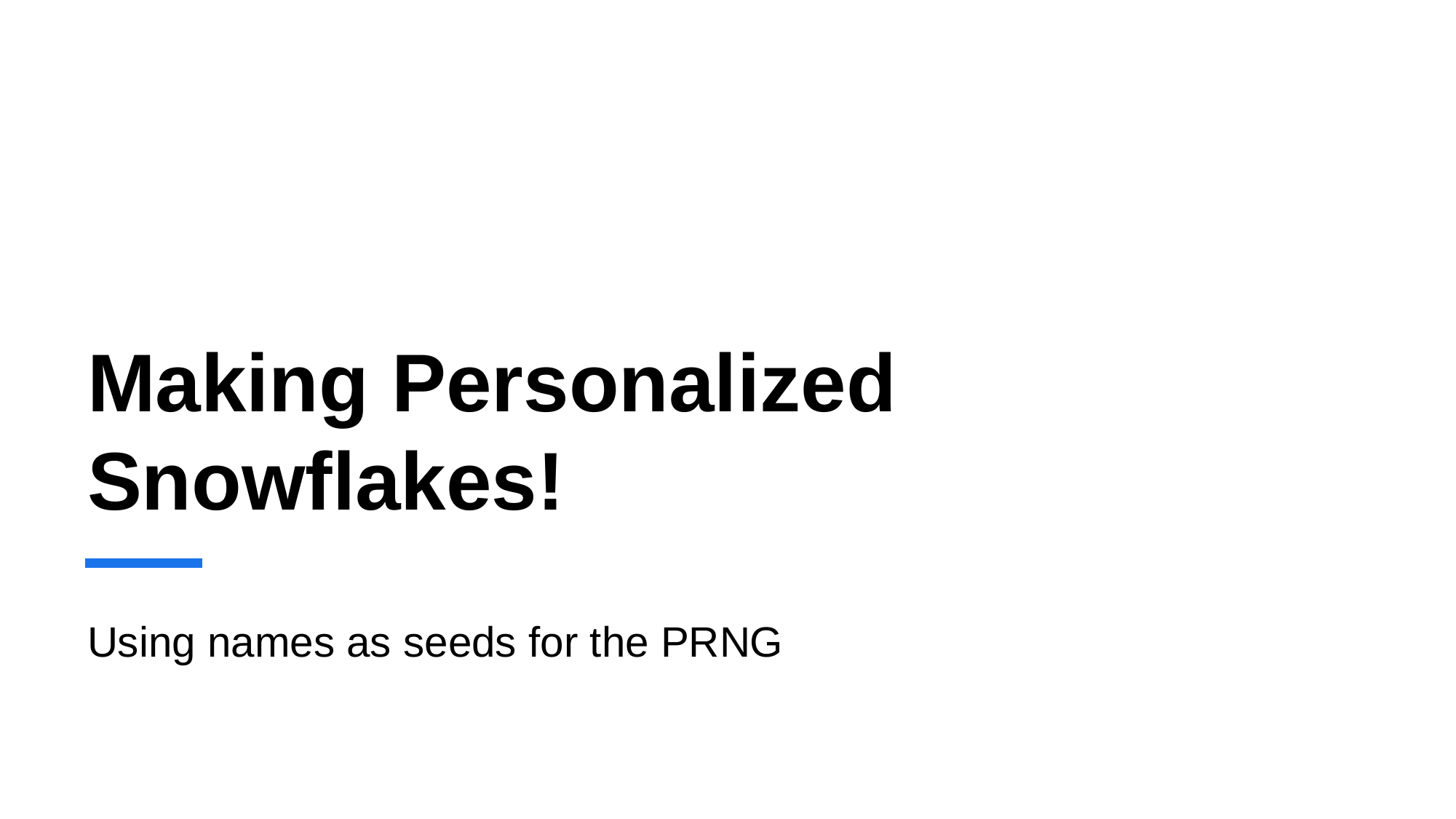

# Making Personalized Snowflakes!
Using names as seeds for the PRNG